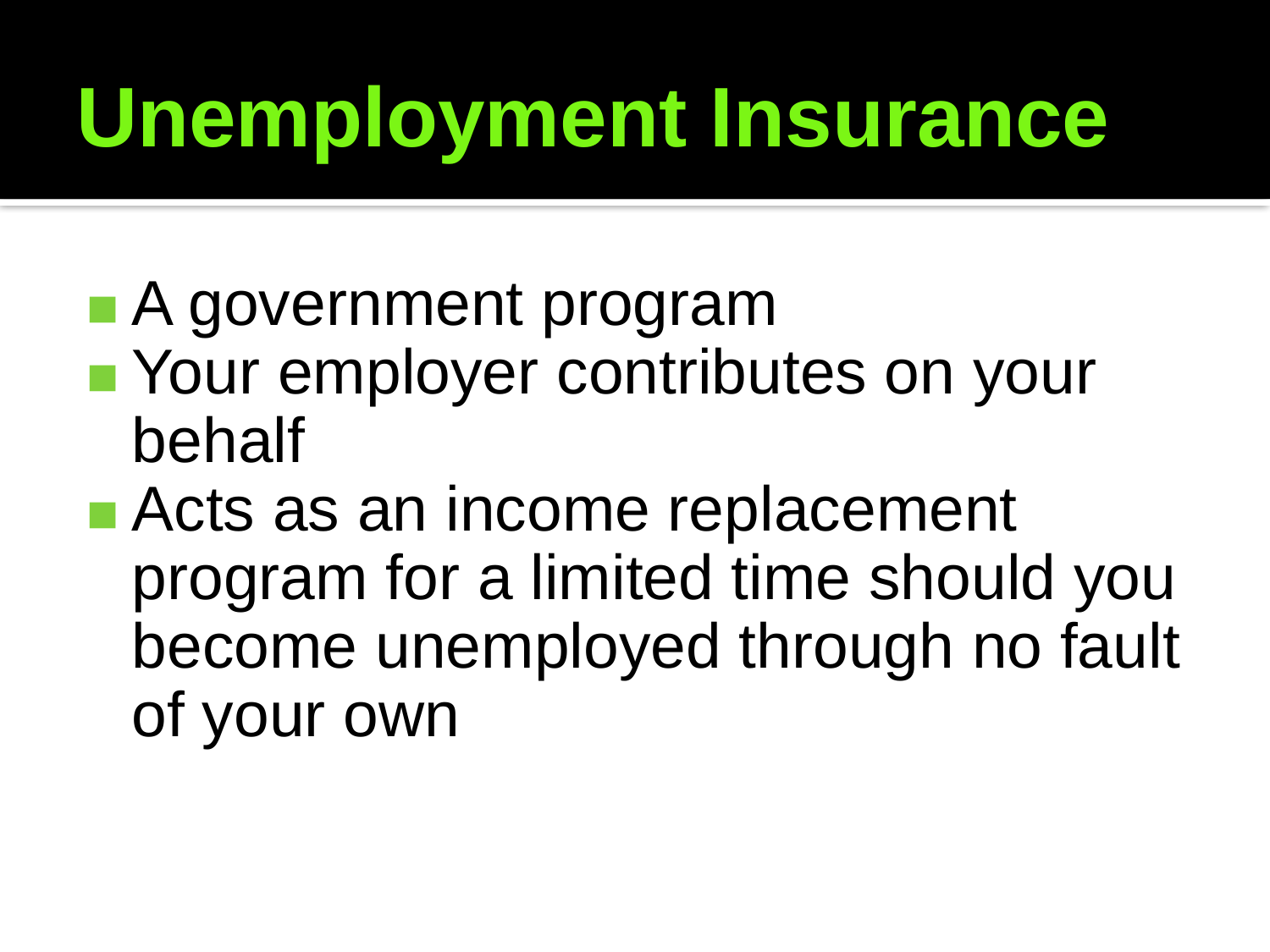

# Unemployment Insurance

A government program
Your employer contributes on your behalf
Acts as an income replacement program for a limited time should you become unemployed through no fault of your own